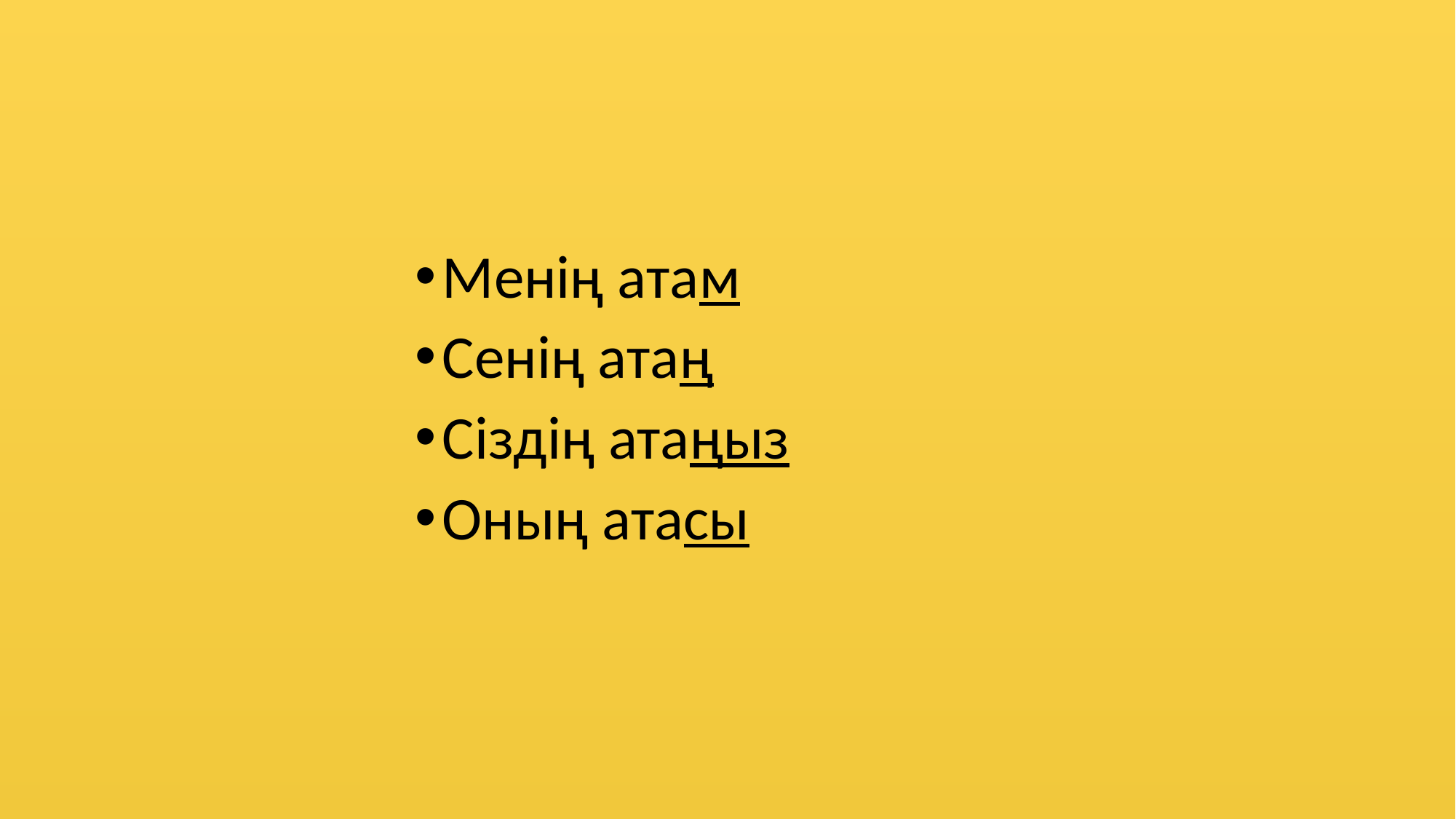

Менің атам
Сенің атаң
Сіздің атаңыз
Оның атасы